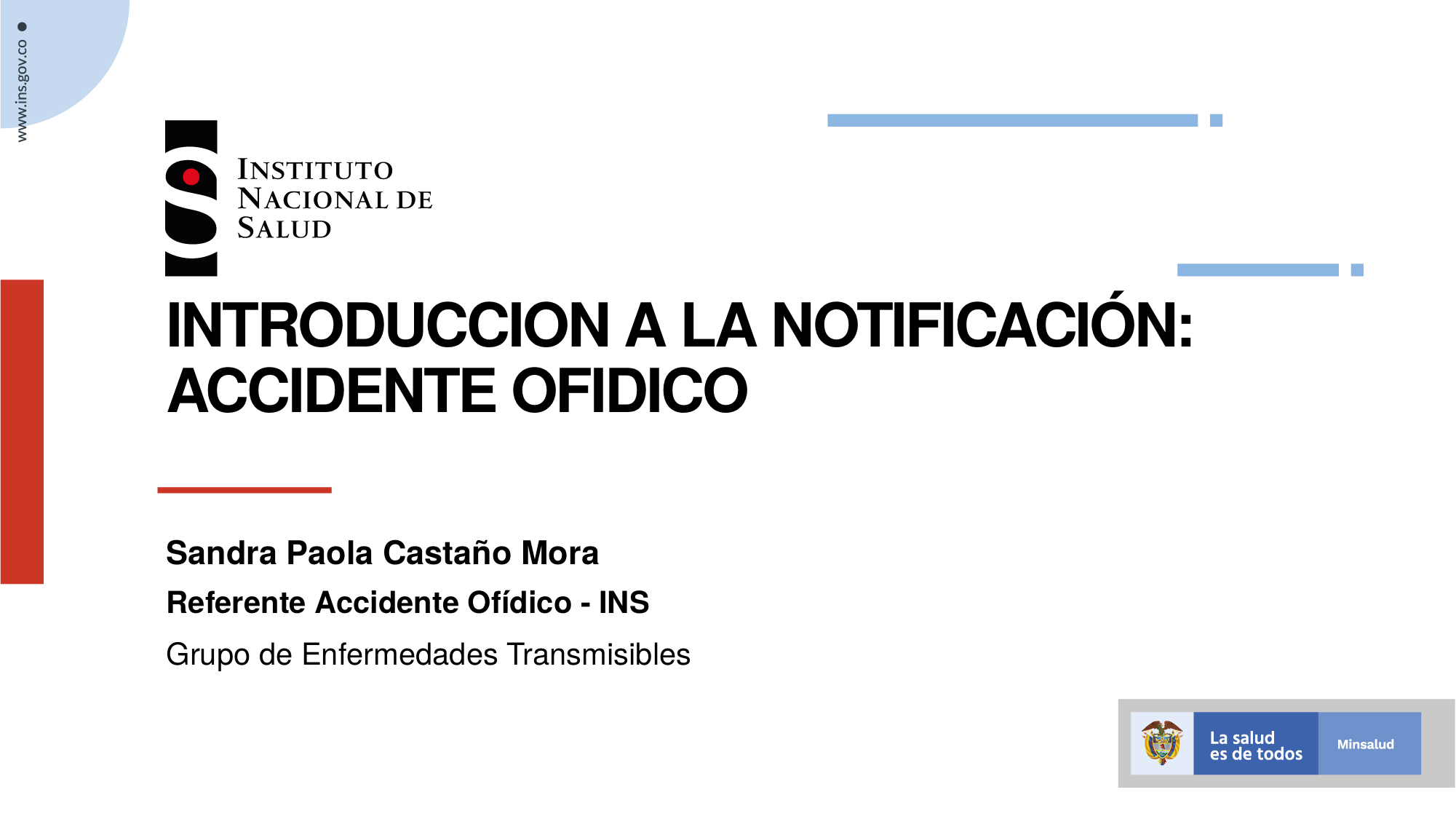

# INTRODUCCION A LA NOTIFICACIÓN: ACCIDENTE OFIDICO
Sandra Paola Castaño Mora
Referente Accidente Ofídico - INS
Grupo de Enfermedades Transmisibles